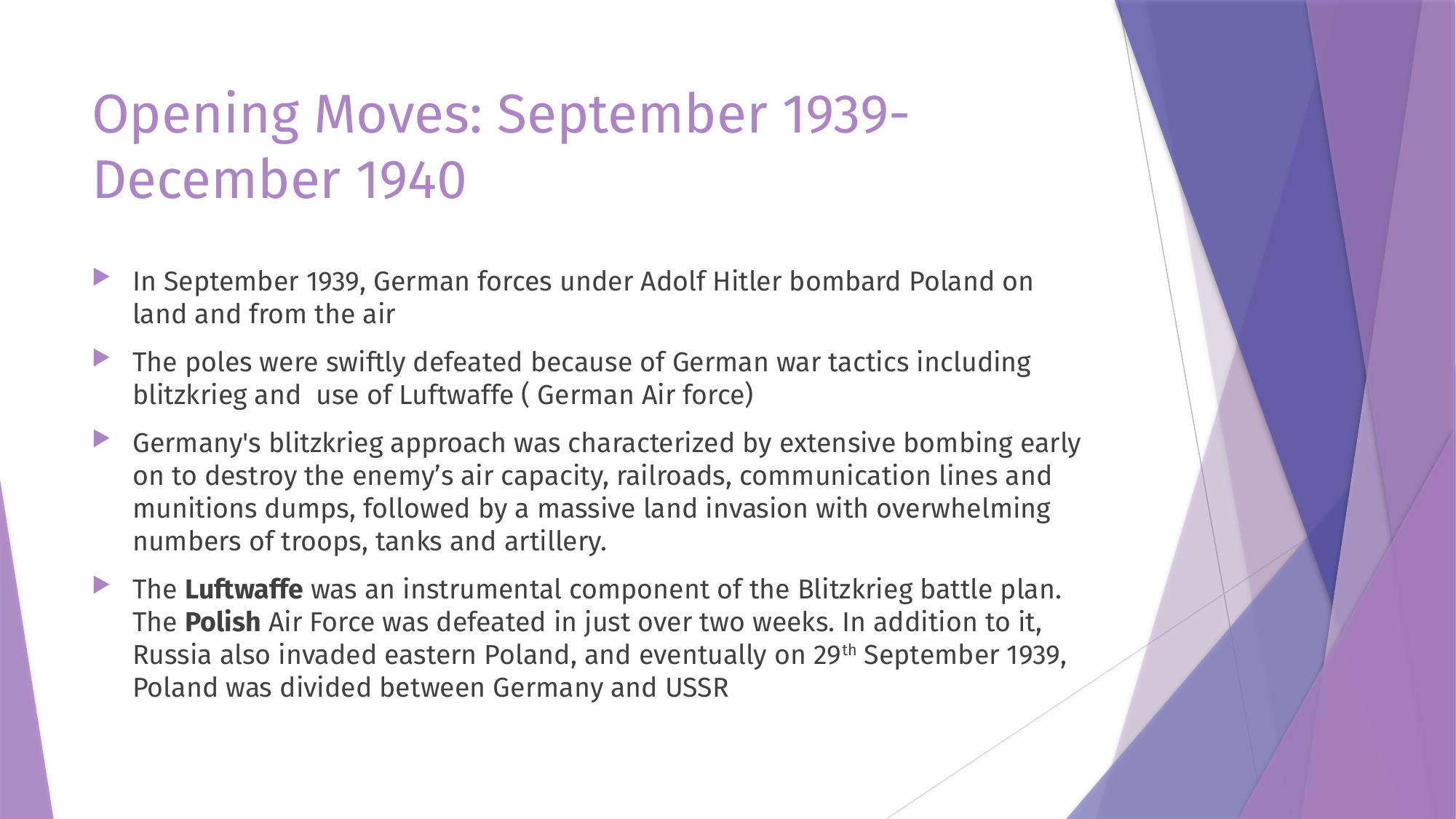

# Opening Moves: September 1939- December 1940
In September 1939, German forces under Adolf Hitler bombard Poland on land and from the air
The poles were swiftly defeated because of German war tactics including  blitzkrieg and  use of Luftwaffe ( German Air force)
Germany's blitzkrieg approach was characterized by extensive bombing early on to destroy the enemy’s air capacity, railroads, communication lines and munitions dumps, followed by a massive land invasion with overwhelming numbers of troops, tanks and artillery.
The Luftwaffe was an instrumental component of the Blitzkrieg battle plan. The Polish Air Force was defeated in just over two weeks. In addition to it, Russia also invaded eastern Poland, and eventually on 29th September 1939, Poland was divided between Germany and USSR